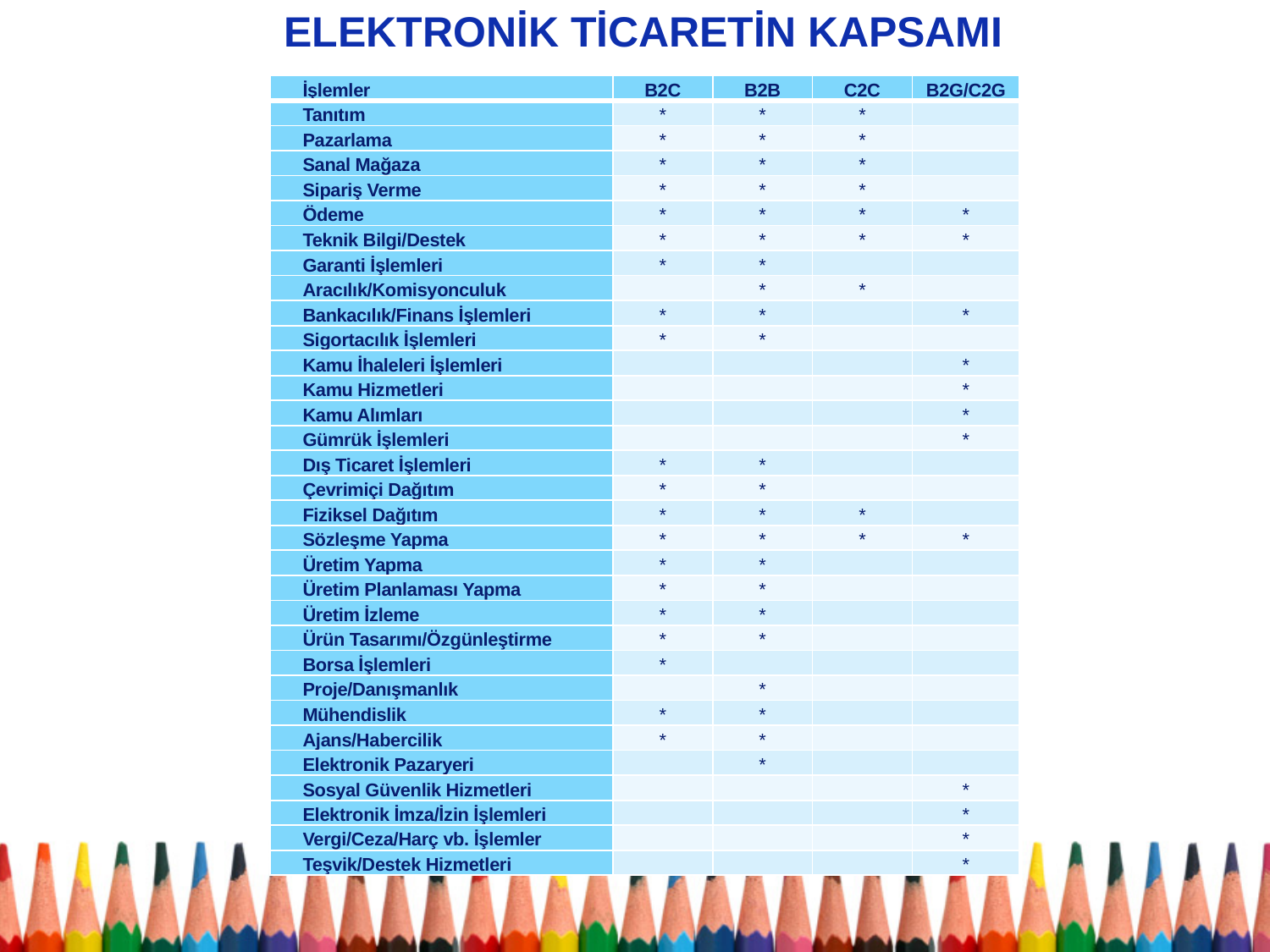

# ELEKTRONİK TİCARETİN KAPSAMI
| İşlemler | B2C | B2B | C2C | B2G/C2G |
| --- | --- | --- | --- | --- |
| Tanıtım | \* | \* | \* |  |
| Pazarlama | \* | \* | \* |  |
| Sanal Mağaza | \* | \* | \* |  |
| Sipariş Verme | \* | \* | \* |  |
| Ödeme | \* | \* | \* | \* |
| Teknik Bilgi/Destek | \* | \* | \* | \* |
| Garanti İşlemleri | \* | \* |  |  |
| Aracılık/Komisyonculuk |  | \* | \* |  |
| Bankacılık/Finans İşlemleri | \* | \* |  | \* |
| Sigortacılık İşlemleri | \* | \* |  |  |
| Kamu İhaleleri İşlemleri |  |  |  | \* |
| Kamu Hizmetleri |  |  |  | \* |
| Kamu Alımları |  |  |  | \* |
| Gümrük İşlemleri |  |  |  | \* |
| Dış Ticaret İşlemleri | \* | \* |  |  |
| Çevrimiçi Dağıtım | \* | \* |  |  |
| Fiziksel Dağıtım | \* | \* | \* |  |
| Sözleşme Yapma | \* | \* | \* | \* |
| Üretim Yapma | \* | \* |  |  |
| Üretim Planlaması Yapma | \* | \* |  |  |
| Üretim İzleme | \* | \* |  |  |
| Ürün Tasarımı/Özgünleştirme | \* | \* |  |  |
| Borsa İşlemleri | \* |  |  |  |
| Proje/Danışmanlık |  | \* |  |  |
| Mühendislik | \* | \* |  |  |
| Ajans/Habercilik | \* | \* |  |  |
| Elektronik Pazaryeri |  | \* |  |  |
| Sosyal Güvenlik Hizmetleri |  |  |  | \* |
| Elektronik İmza/İzin İşlemleri |  |  |  | \* |
| Vergi/Ceza/Harç vb. İşlemler |  |  |  | \* |
| Teşvik/Destek Hizmetleri |  |  |  | \* |